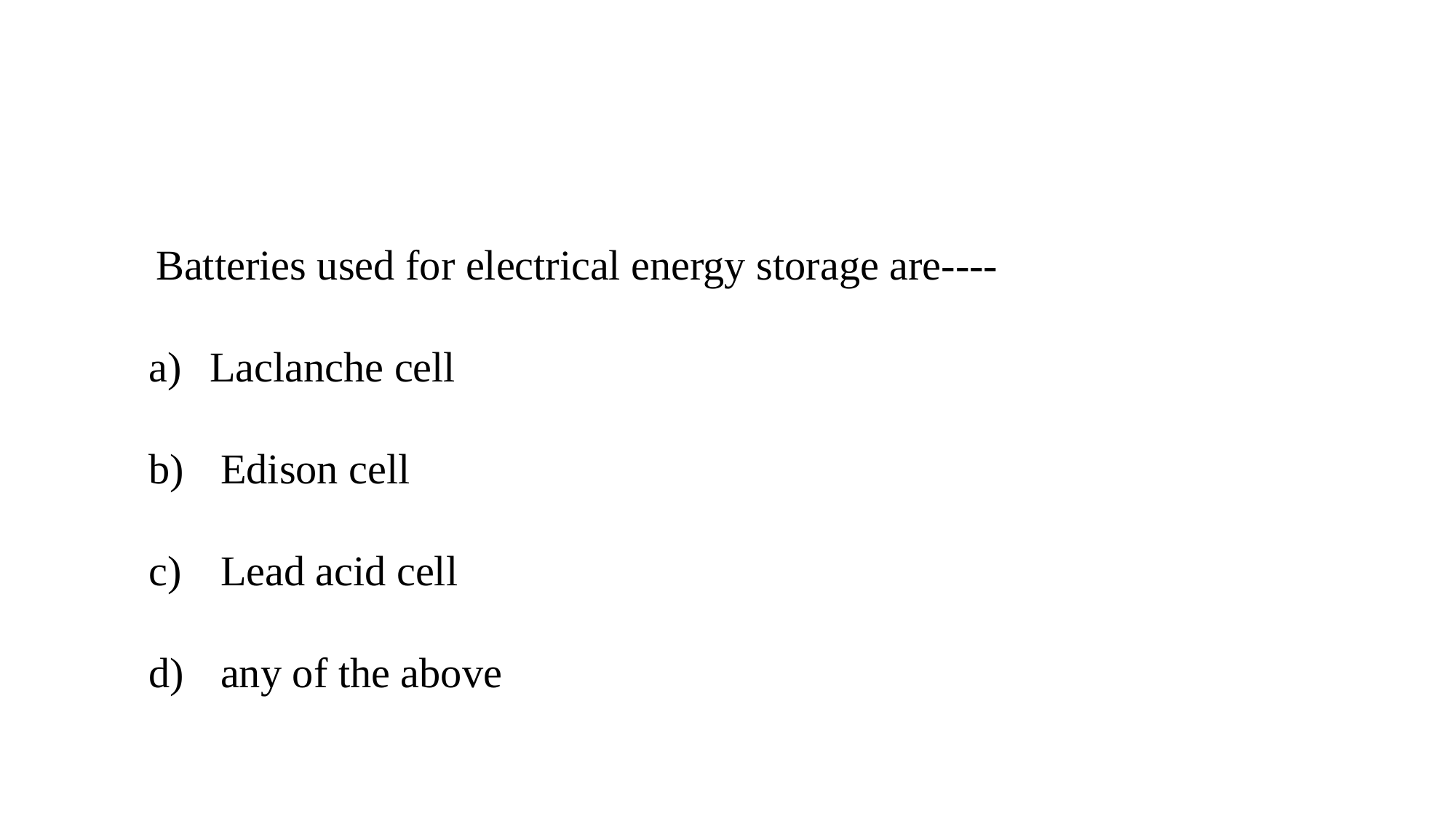

Batteries used for electrical energy storage are----
Laclanche cell
 Edison cell
 Lead acid cell
 any of the above